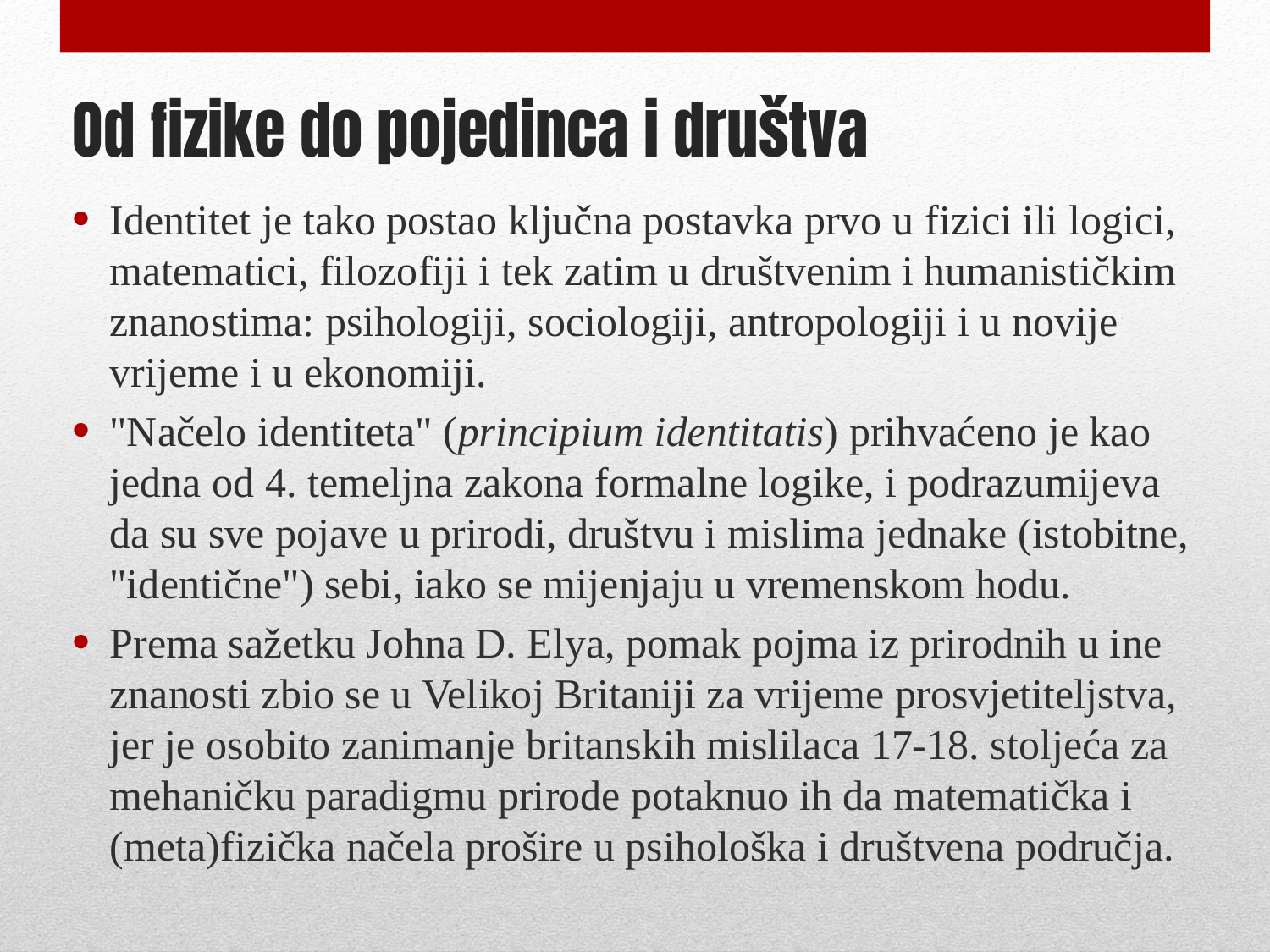

# Od fizike do pojedinca i društva
Identitet je tako postao ključna postavka prvo u fizici ili logici, matematici, filozofiji i tek zatim u društvenim i humanističkim znanostima: psihologiji, sociologiji, antropologiji i u novije vrijeme i u ekonomiji.
"Načelo identiteta" (principium identitatis) prihvaćeno je kao jedna od 4. temeljna zakona formalne logike, i podrazumijeva da su sve pojave u prirodi, društvu i mislima jednake (istobitne, "identične") sebi, iako se mijenjaju u vremenskom hodu.
Prema sažetku Johna D. Elya, pomak pojma iz prirodnih u ine znanosti zbio se u Velikoj Britaniji za vrijeme prosvjetiteljstva, jer je osobito zanimanje britanskih mislilaca 17-18. stoljeća za mehaničku paradigmu prirode potaknuo ih da matematička i (meta)fizička načela prošire u psihološka i društvena područja.